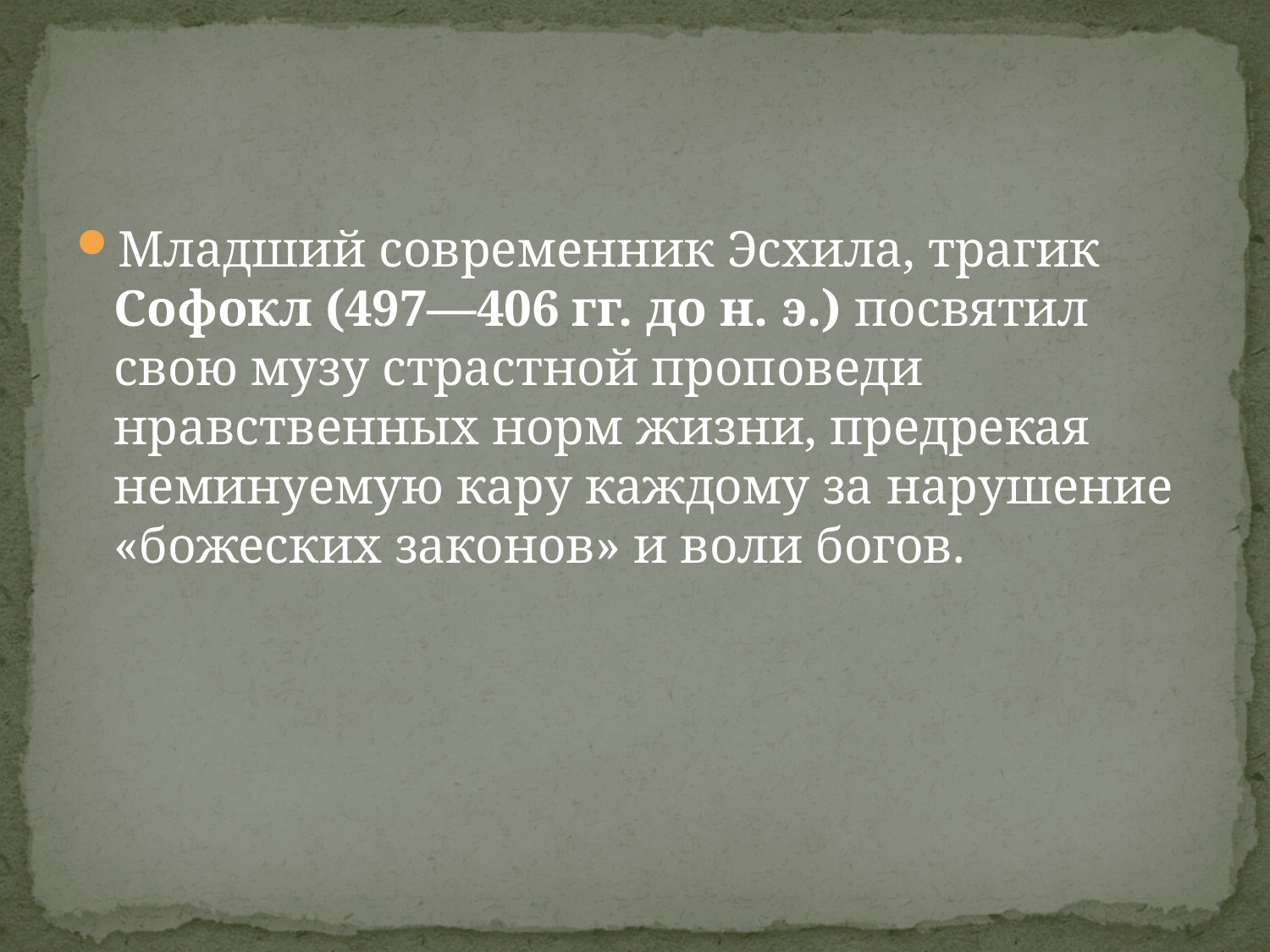

#
Младший современник Эсхила, трагик Софокл (497—406 гг. до н. э.) посвятил свою музу страстной проповеди нравственных норм жизни, предрекая неминуемую кару каждому за нарушение «божеских законов» и воли богов.